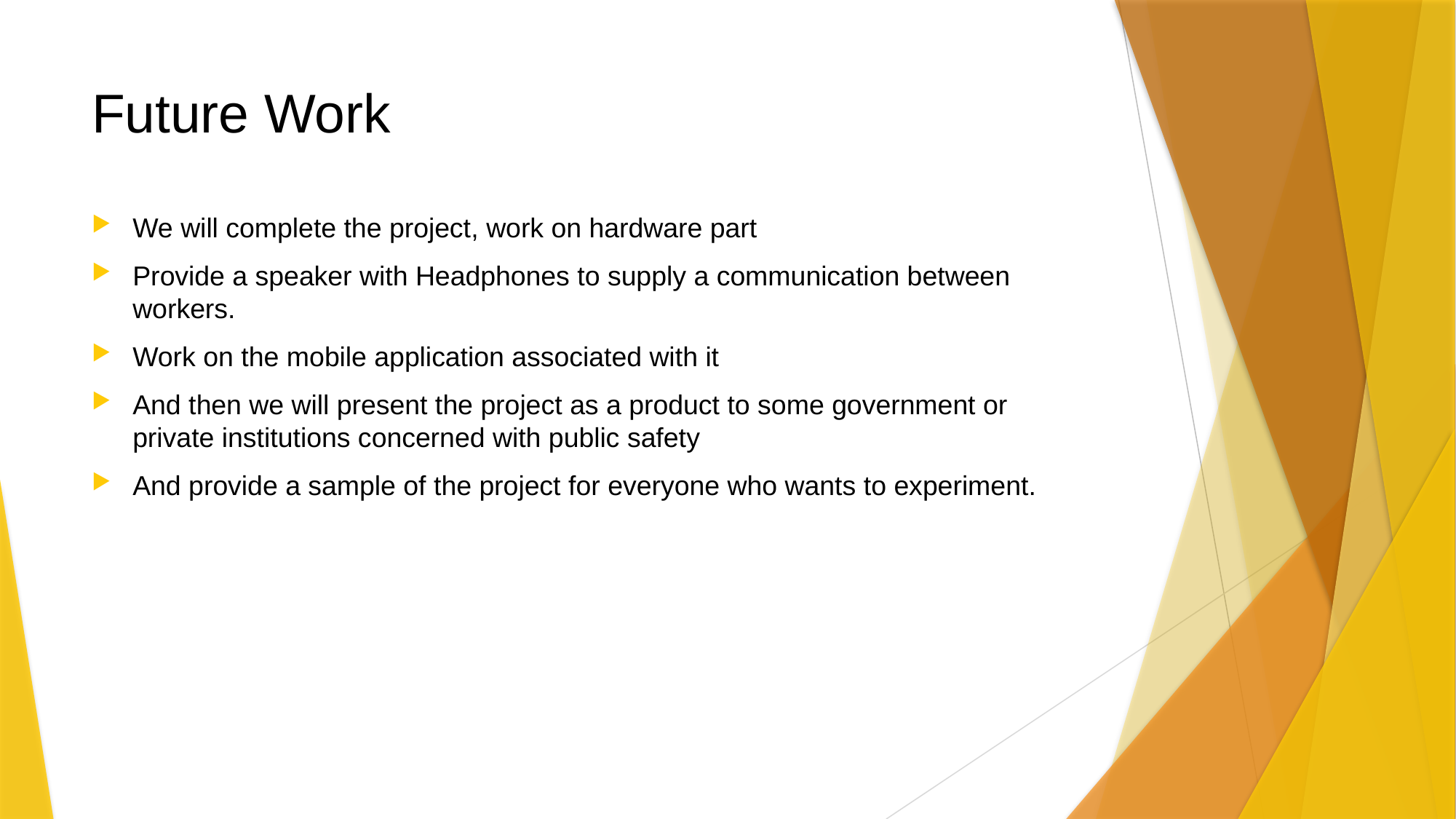

# Future Work
We will complete the project, work on hardware part
Provide a speaker with Headphones to supply a communication between workers.
Work on the mobile application associated with it
And then we will present the project as a product to some government or private institutions concerned with public safety
And provide a sample of the project for everyone who wants to experiment.